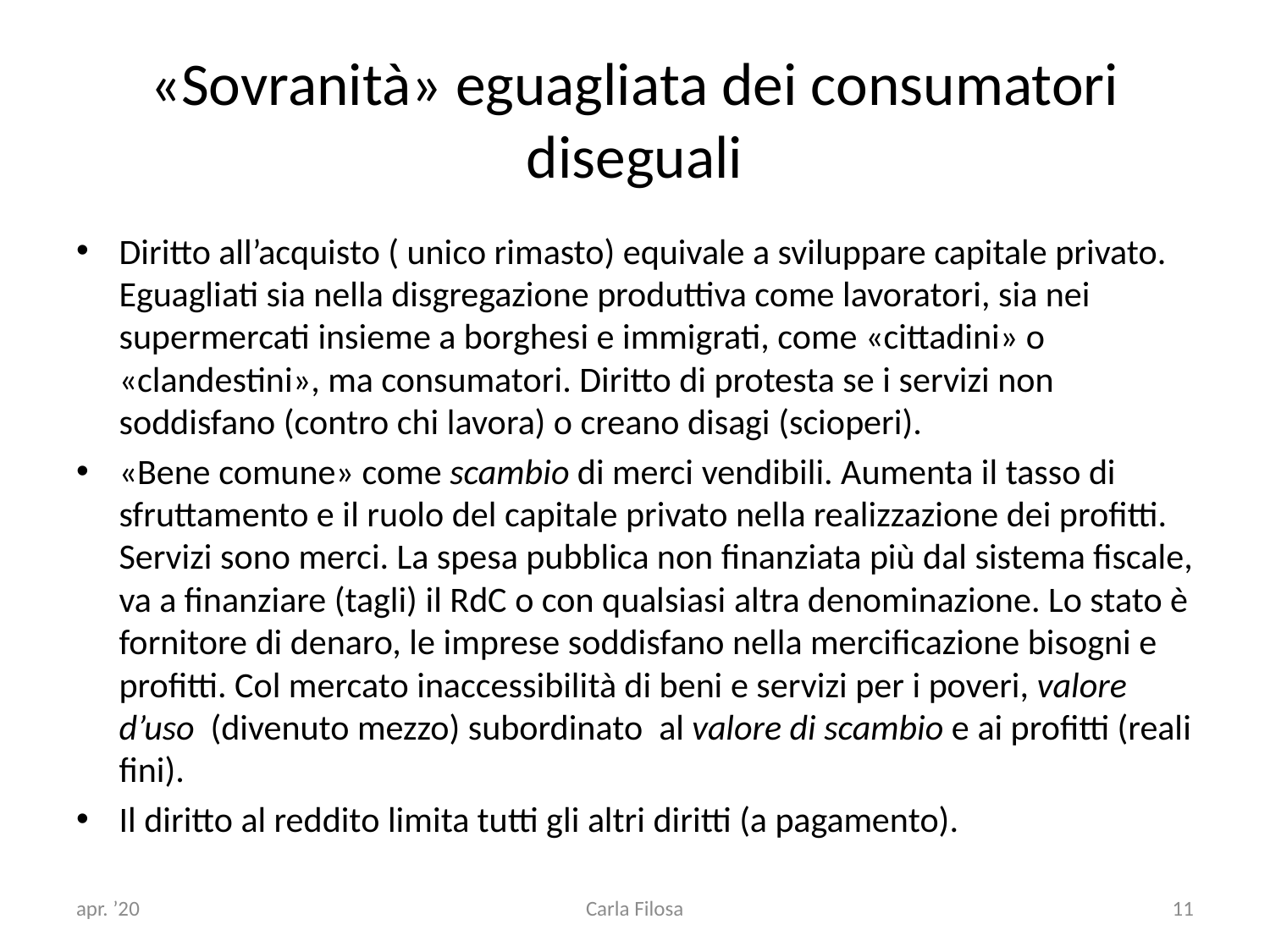

# «Sovranità» eguagliata dei consumatori diseguali
Diritto all’acquisto ( unico rimasto) equivale a sviluppare capitale privato. Eguagliati sia nella disgregazione produttiva come lavoratori, sia nei supermercati insieme a borghesi e immigrati, come «cittadini» o «clandestini», ma consumatori. Diritto di protesta se i servizi non soddisfano (contro chi lavora) o creano disagi (scioperi).
«Bene comune» come scambio di merci vendibili. Aumenta il tasso di sfruttamento e il ruolo del capitale privato nella realizzazione dei profitti. Servizi sono merci. La spesa pubblica non finanziata più dal sistema fiscale, va a finanziare (tagli) il RdC o con qualsiasi altra denominazione. Lo stato è fornitore di denaro, le imprese soddisfano nella mercificazione bisogni e profitti. Col mercato inaccessibilità di beni e servizi per i poveri, valore d’uso  (divenuto mezzo) subordinato  al valore di scambio e ai profitti (reali fini).
Il diritto al reddito limita tutti gli altri diritti (a pagamento).
apr. ’20
Carla Filosa
11